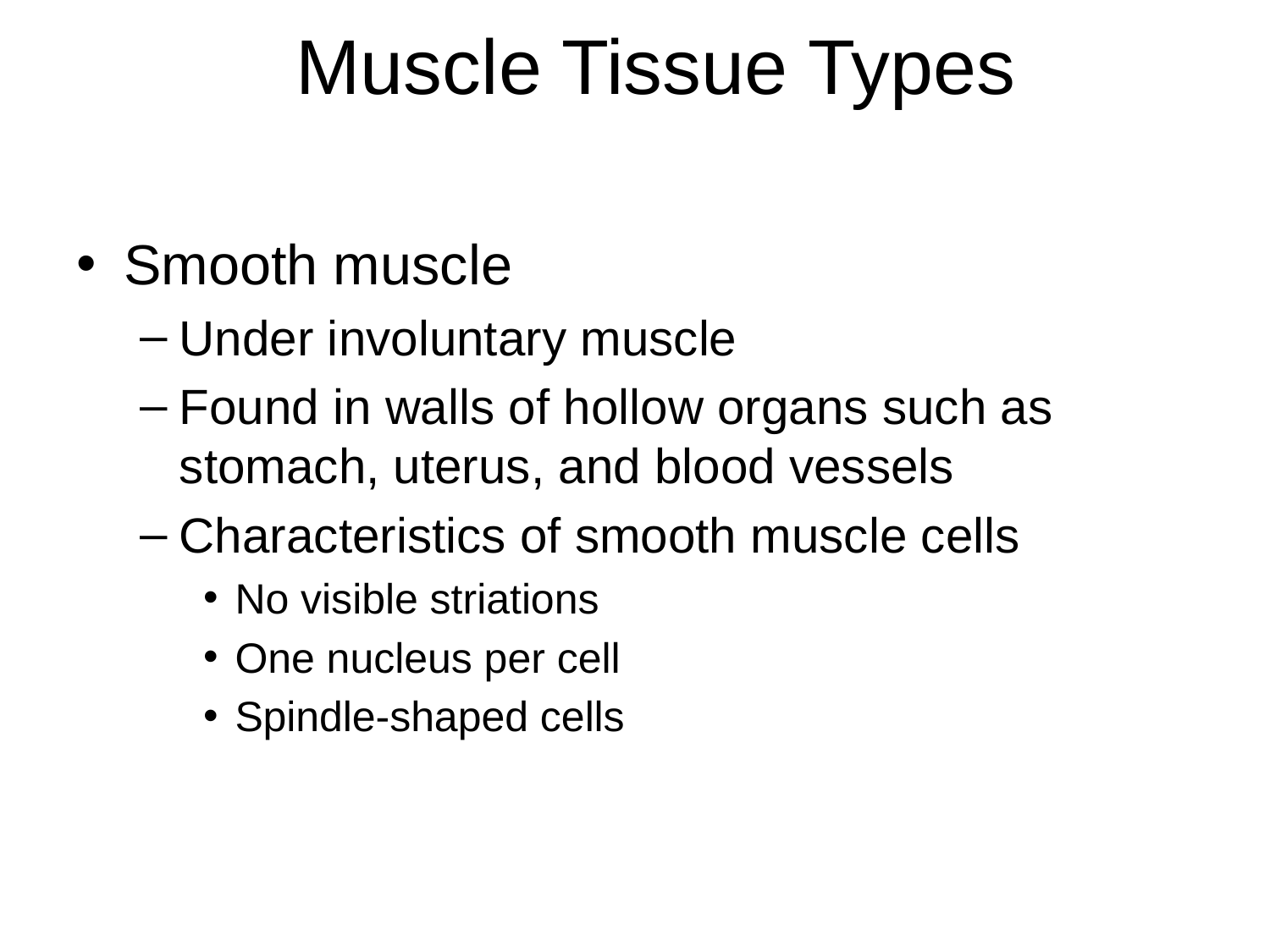

Smooth muscle
Under involuntary muscle
Found in walls of hollow organs such as stomach, uterus, and blood vessels
Characteristics of smooth muscle cells
No visible striations
One nucleus per cell
Spindle-shaped cells
Muscle Tissue Types